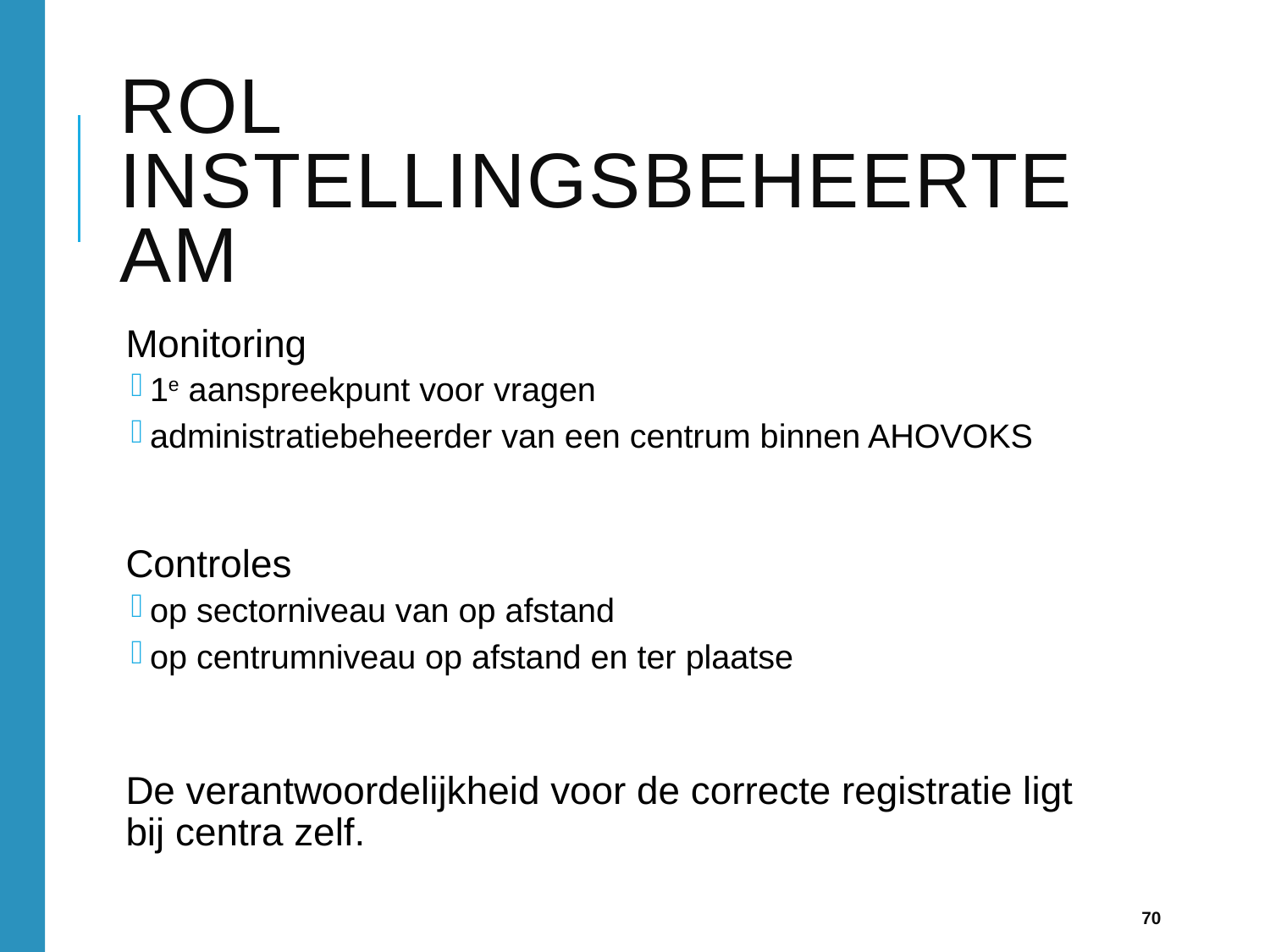

# Rol Instellingsbeheerteam
Monitoring
1e aanspreekpunt voor vragen
administratiebeheerder van een centrum binnen AHOVOKS

Controles
op sectorniveau van op afstand
op centrumniveau op afstand en ter plaatse

De verantwoordelijkheid voor de correcte registratie ligt bij centra zelf.

70